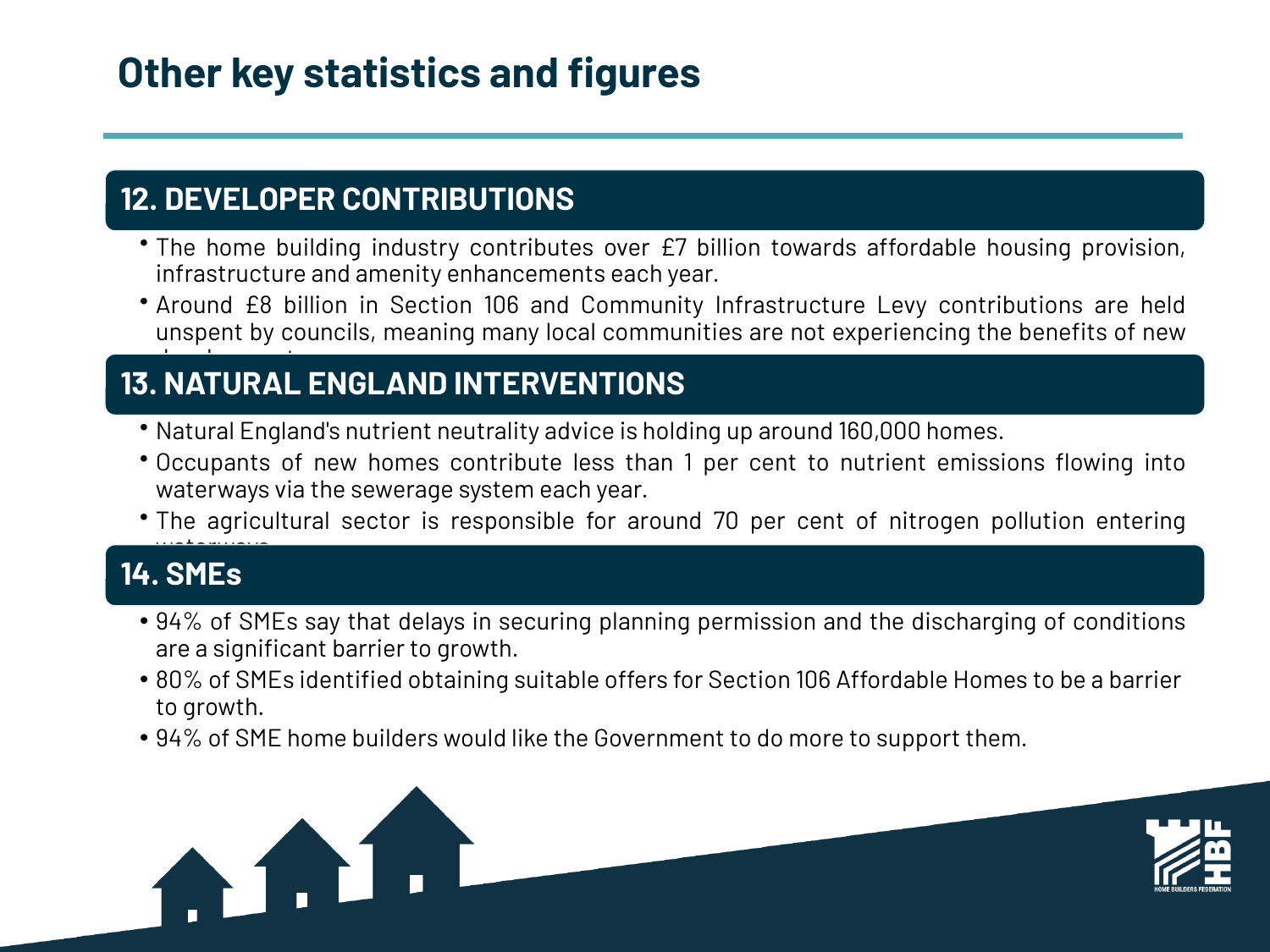

# Other key statistics and figures
12. DEVELOPER CONTRIBUTIONS
The home building industry contributes over £7 billion towards affordable housing provision, infrastructure and amenity enhancements each year.
Around £8 billion in Section 106 and Community Infrastructure Levy contributions are held unspent by councils, meaning many local communities are not experiencing the benefits of new development.
13. NATURAL ENGLAND INTERVENTIONS
Natural England's nutrient neutrality advice is holding up around 160,000 homes.
Occupants of new homes contribute less than 1 per cent to nutrient emissions flowing into waterways via the sewerage system each year.
The agricultural sector is responsible for around 70 per cent of nitrogen pollution entering waterways.
14. SMEs
94% of SMEs say that delays in securing planning permission and the discharging of conditions are a significant barrier to growth.
80% of SMEs identified obtaining suitable offers for Section 106 Affordable Homes to be a barrier to growth.
94% of SME home builders would like the Government to do more to support them.